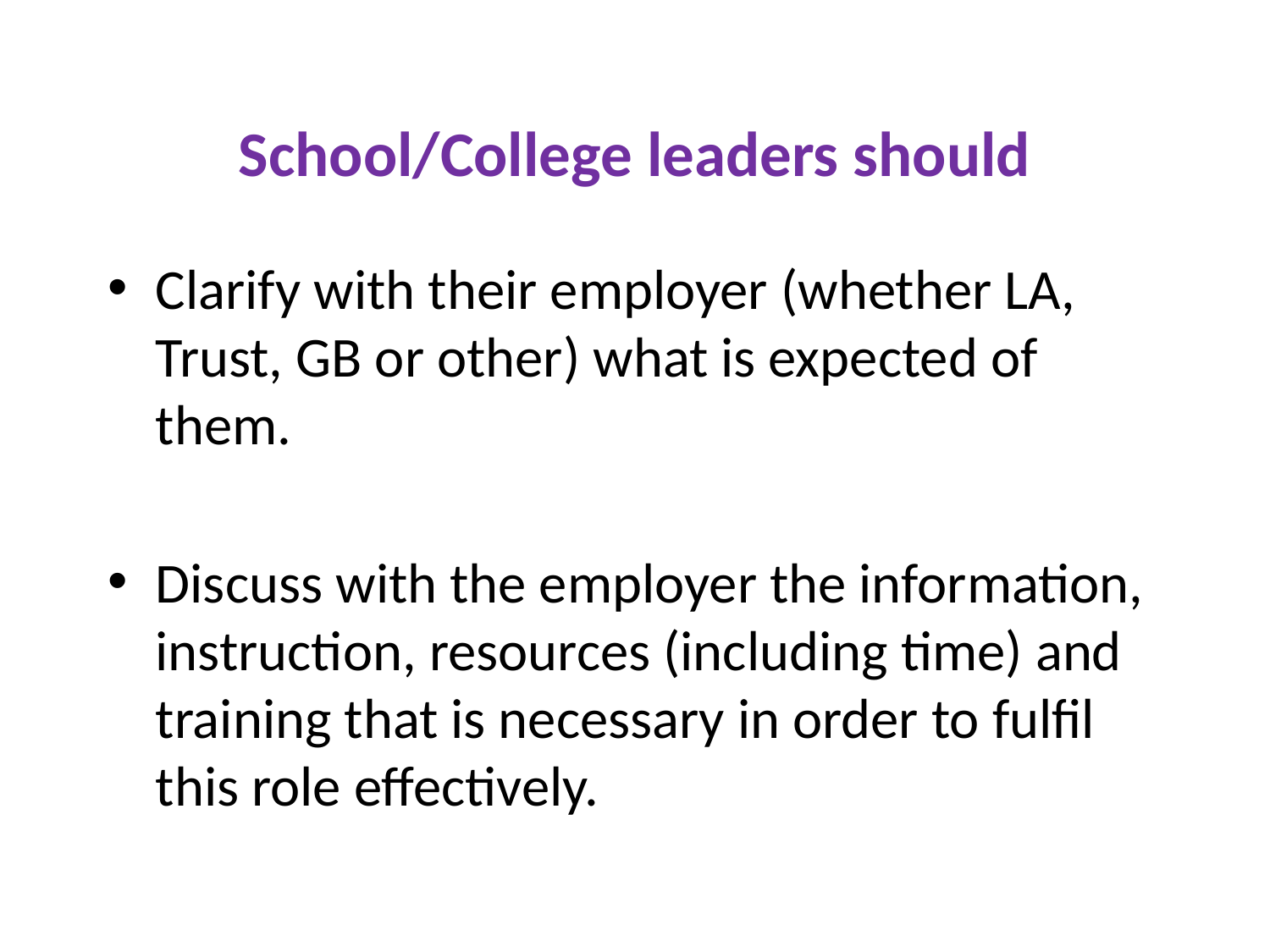

# School/College leaders should

Clarify with their employer (whether LA, Trust, GB or other) what is expected of them.

Discuss with the employer the information, instruction, resources (including time) and training that is necessary in order to fulfil this role effectively.